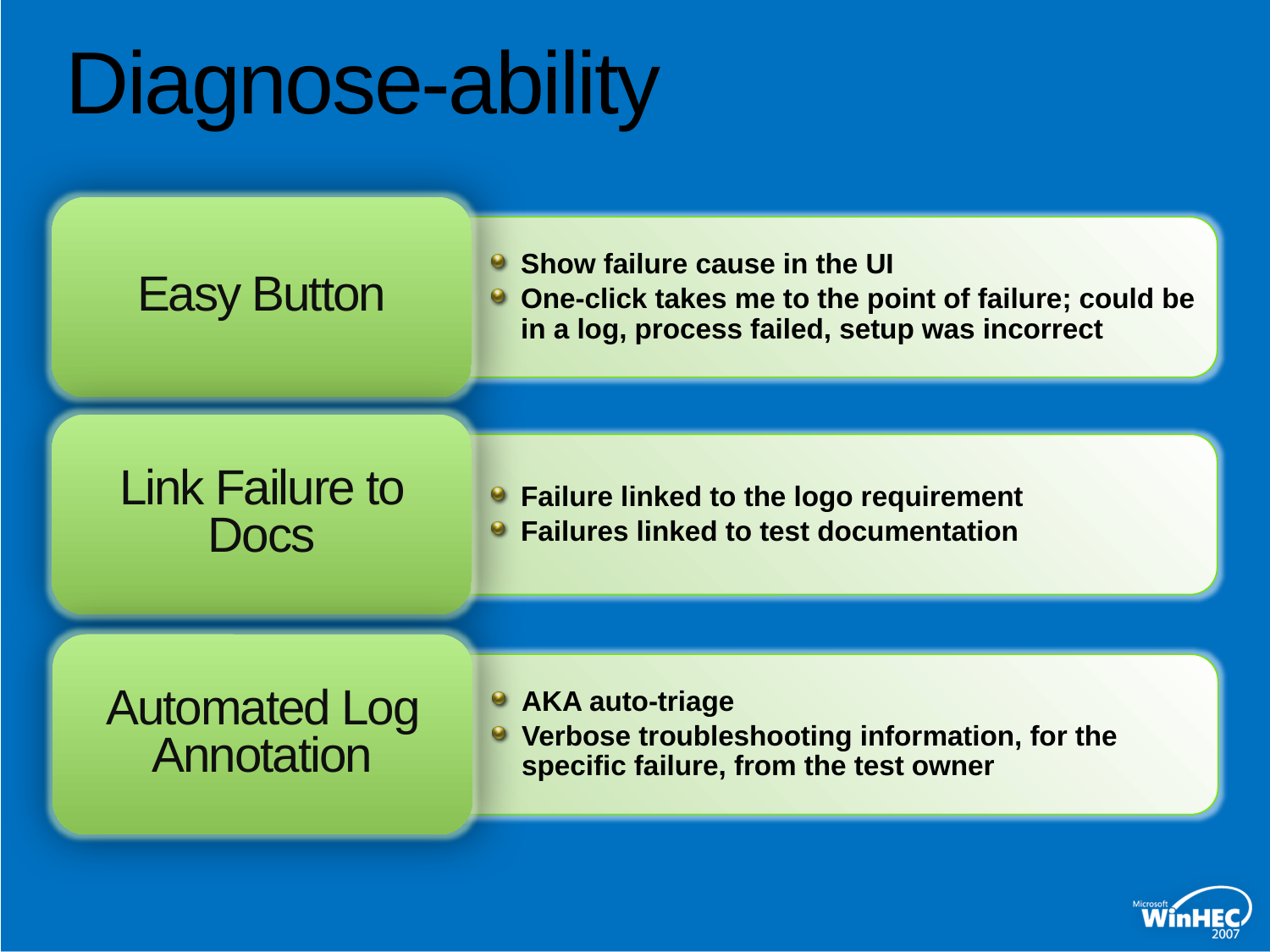

# Diagnose-ability

Easy Button
Show failure cause in the UI
One-click takes me to the point of failure; could be in a log, process failed, setup was incorrect

Link Failure to Docs
Failure linked to the logo requirement
Failures linked to test documentation

Automated Log Annotation
AKA auto-triage
Verbose troubleshooting information, for the specific failure, from the test owner